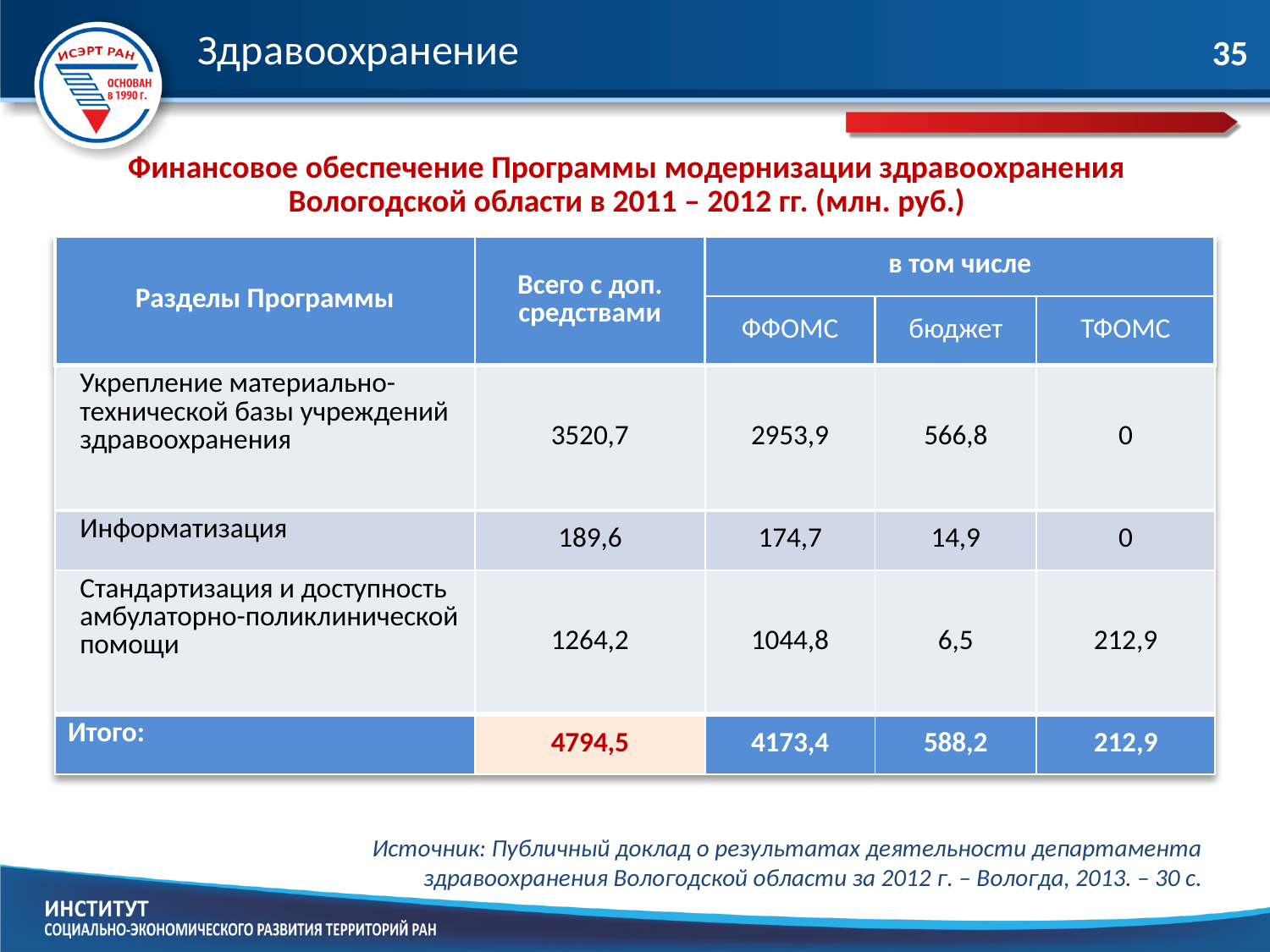

Здравоохранение
35
Финансовое обеспечение Программы модернизации здравоохранения
Вологодской области в 2011 – 2012 гг. (млн. руб.)
| Разделы Программы | Всего с доп. средствами | в том числе |  |  |
| --- | --- | --- | --- | --- |
|  |  | ФФОМС | бюджет | ТФОМС |
| Укрепление материально-технической базы учреждений здравоохранения | 3520,7 | 2953,9 | 566,8 | 0 |
| Информатизация | 189,6 | 174,7 | 14,9 | 0 |
| Стандартизация и доступность амбулаторно-поликлинической помощи | 1264,2 | 1044,8 | 6,5 | 212,9 |
| Итого: | 4794,5 | 4173,4 | 588,2 | 212,9 |
Источник: Публичный доклад о результатах деятельности департамента здравоохранения Вологодской области за 2012 г. – Вологда, 2013. – 30 с.